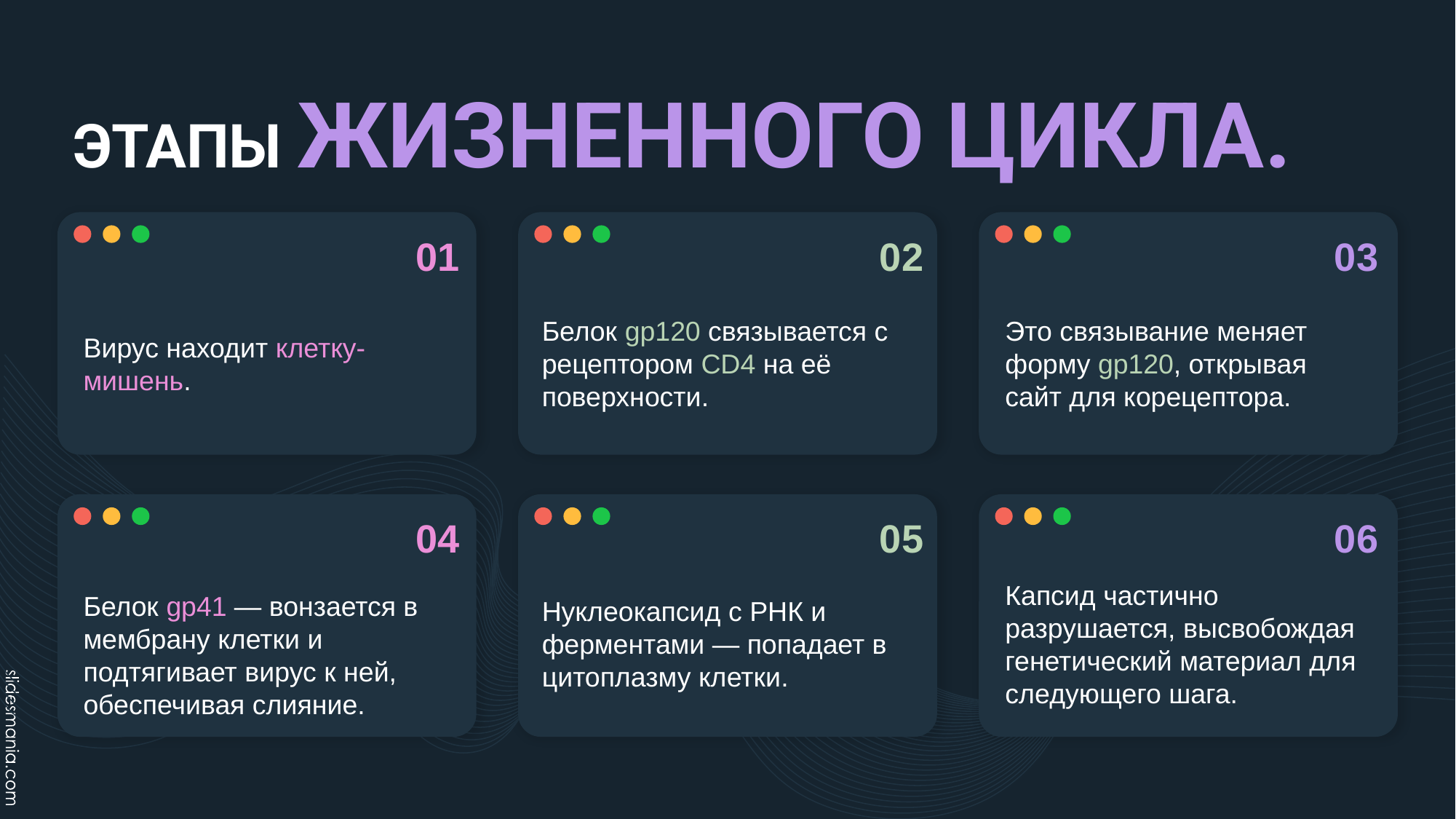

# ЭТАПЫ ЖИЗНЕННОГО ЦИКЛА.
01
02
03
Вирус находит клетку-мишень.
Белок gp120 связывается с рецептором CD4 на её поверхности.
Это связывание меняет форму gp120, открывая сайт для корецептора.
04
05
06
Нуклеокапсид с РНК и ферментами — попадает в цитоплазму клетки.
Капсид частично разрушается, высвобождая генетический материал для следующего шага.
Белок gp41 — вонзается в мембрану клетки и подтягивает вирус к ней, обеспечивая слияние.